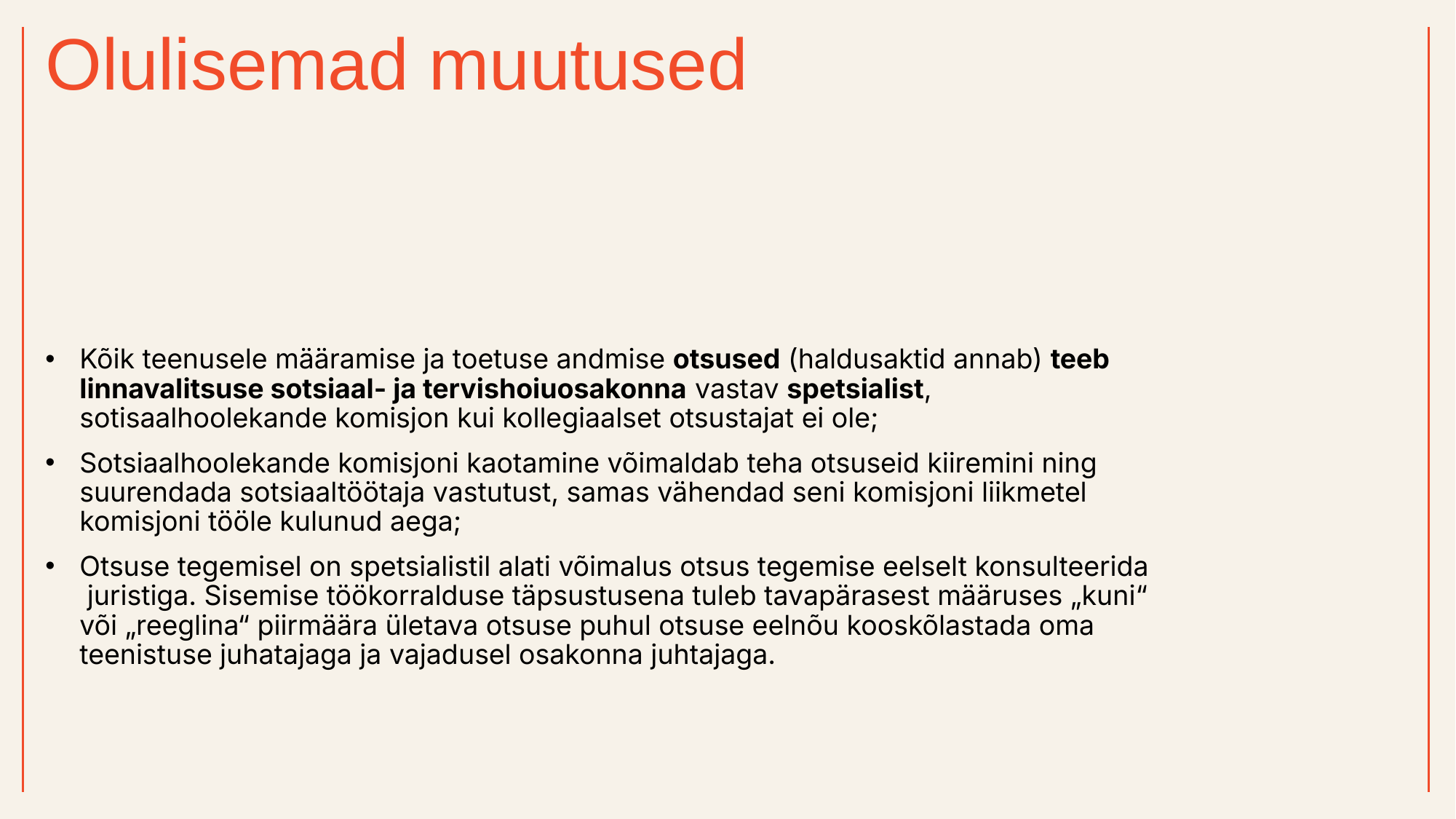

# Olulisemad muutused
Kõik teenusele määramise ja toetuse andmise otsused (haldusaktid annab) teeb linnavalitsuse sotsiaal- ja tervishoiuosakonna vastav spetsialist, sotisaalhoolekande komisjon kui kollegiaalset otsustajat ei ole;
Sotsiaalhoolekande komisjoni kaotamine võimaldab teha otsuseid kiiremini ning suurendada sotsiaaltöötaja vastutust, samas vähendad seni komisjoni liikmetel komisjoni tööle kulunud aega;
Otsuse tegemisel on spetsialistil alati võimalus otsus tegemise eelselt konsulteerida  juristiga. Sisemise töökorralduse täpsustusena tuleb tavapärasest määruses „kuni“ või „reeglina“ piirmäära ületava otsuse puhul otsuse eelnõu kooskõlastada oma teenistuse juhatajaga ja vajadusel osakonna juhtajaga.